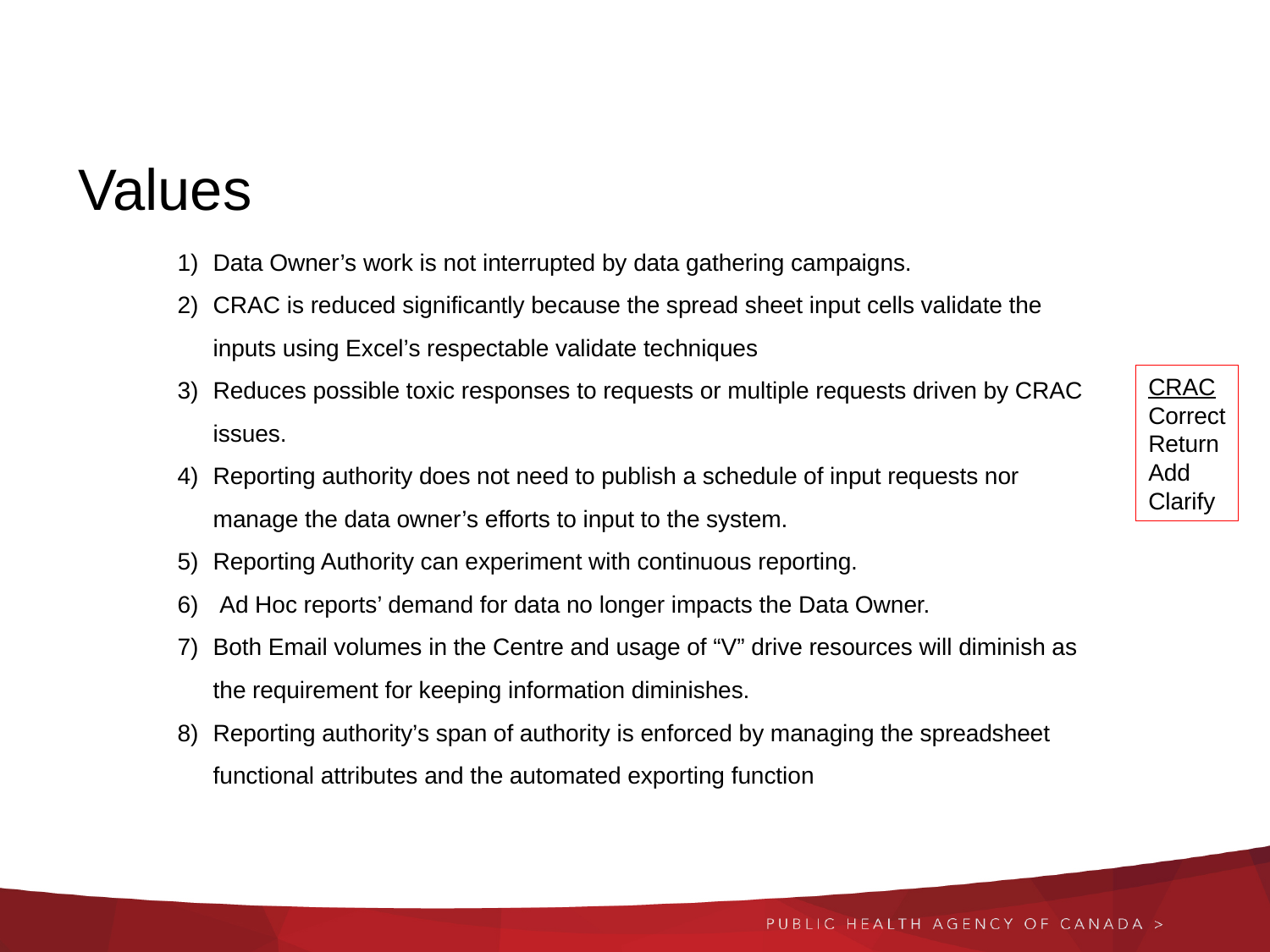

Values
Data Owner’s work is not interrupted by data gathering campaigns.
CRAC is reduced significantly because the spread sheet input cells validate the inputs using Excel’s respectable validate techniques
Reduces possible toxic responses to requests or multiple requests driven by CRAC issues.
Reporting authority does not need to publish a schedule of input requests nor manage the data owner’s efforts to input to the system.
Reporting Authority can experiment with continuous reporting.
 Ad Hoc reports’ demand for data no longer impacts the Data Owner.
Both Email volumes in the Centre and usage of “V” drive resources will diminish as the requirement for keeping information diminishes.
Reporting authority’s span of authority is enforced by managing the spreadsheet functional attributes and the automated exporting function

CRAC
Correct
Return
Add
Clarify